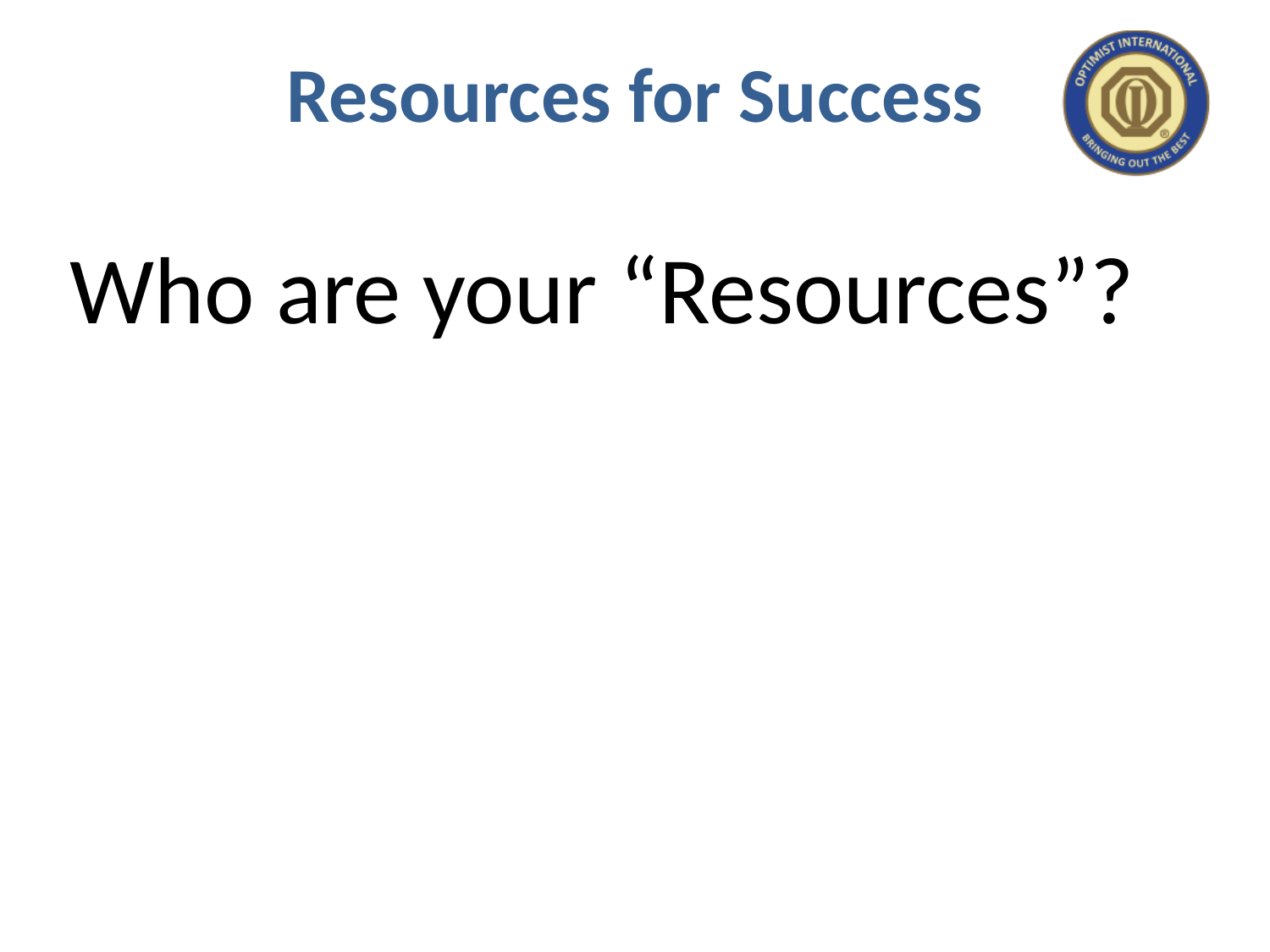

# Resources for Success
Who are your “Resources”?